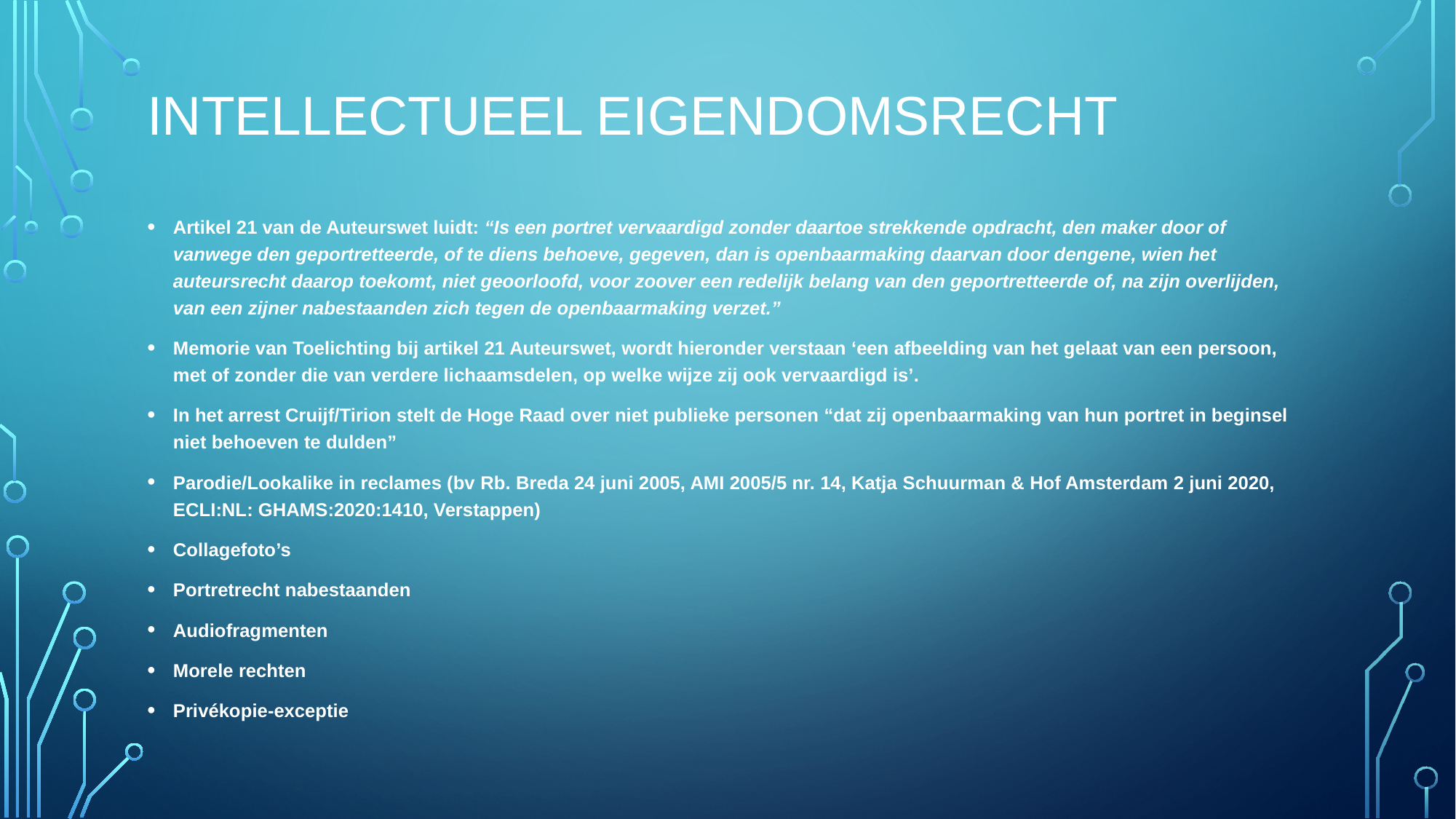

# Intellectueel eigendomsrecht
Artikel 21 van de Auteurswet luidt: “Is een portret vervaardigd zonder daartoe strekkende opdracht, den maker door of vanwege den geportretteerde, of te diens behoeve, gegeven, dan is openbaarmaking daarvan door dengene, wien het auteursrecht daarop toekomt, niet geoorloofd, voor zoover een redelijk belang van den geportretteerde of, na zijn overlijden, van een zijner nabestaanden zich tegen de openbaarmaking verzet.”
Memorie van Toelichting bij artikel 21 Auteurswet, wordt hieronder verstaan ‘een afbeelding van het gelaat van een persoon, met of zonder die van verdere lichaamsdelen, op welke wijze zij ook vervaardigd is’.
In het arrest Cruijf/Tirion stelt de Hoge Raad over niet publieke personen “dat zij openbaarmaking van hun portret in beginsel niet behoeven te dulden”
Parodie/Lookalike in reclames (bv Rb. Breda 24 juni 2005, AMI 2005/5 nr. 14, Katja Schuurman & Hof Amsterdam 2 juni 2020, ECLI:NL: GHAMS:2020:1410, Verstappen)
Collagefoto’s
Portretrecht nabestaanden
Audiofragmenten
Morele rechten
Privékopie-exceptie